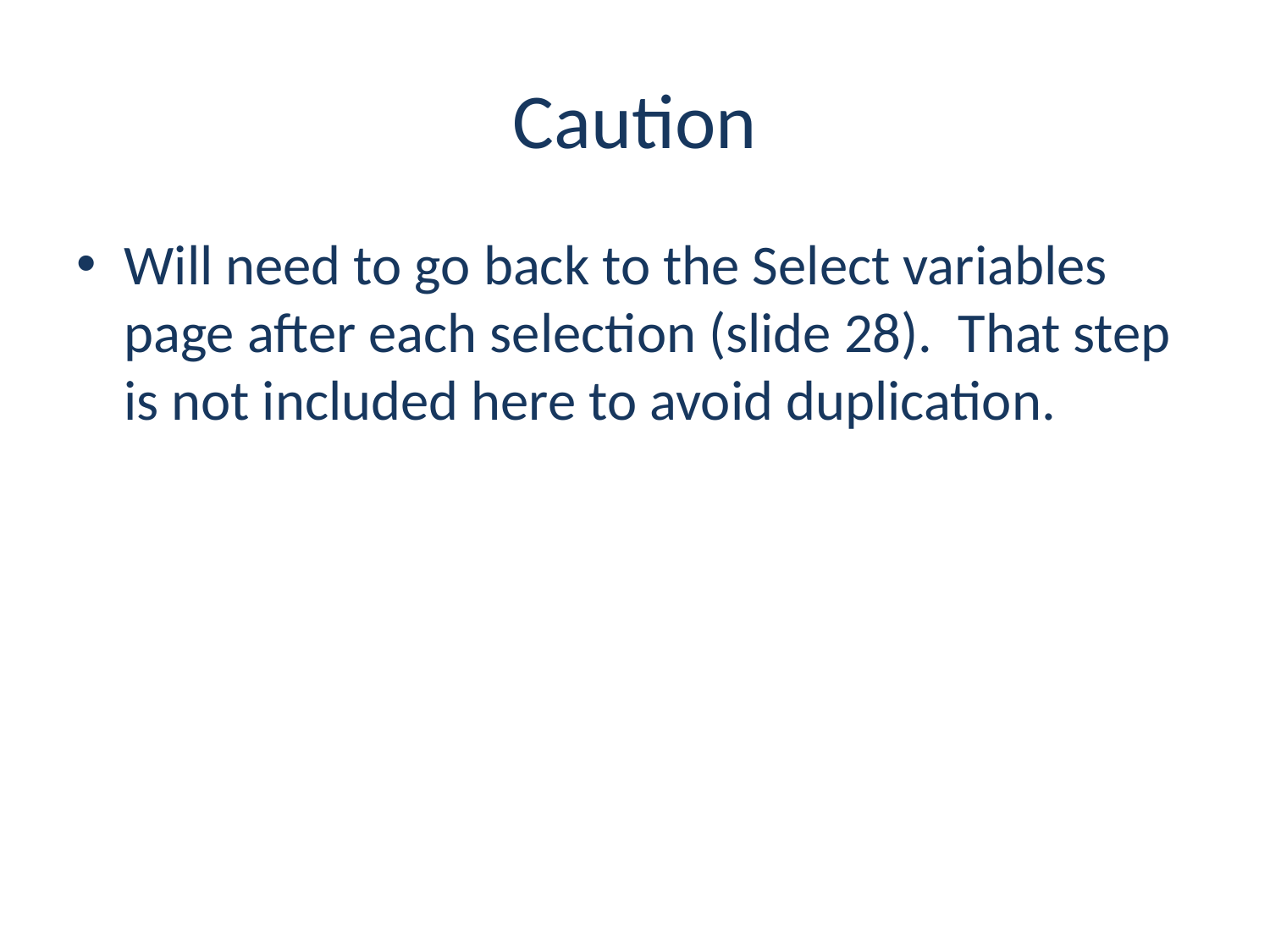

# Caution
Will need to go back to the Select variables page after each selection (slide 28).  That step is not included here to avoid duplication.